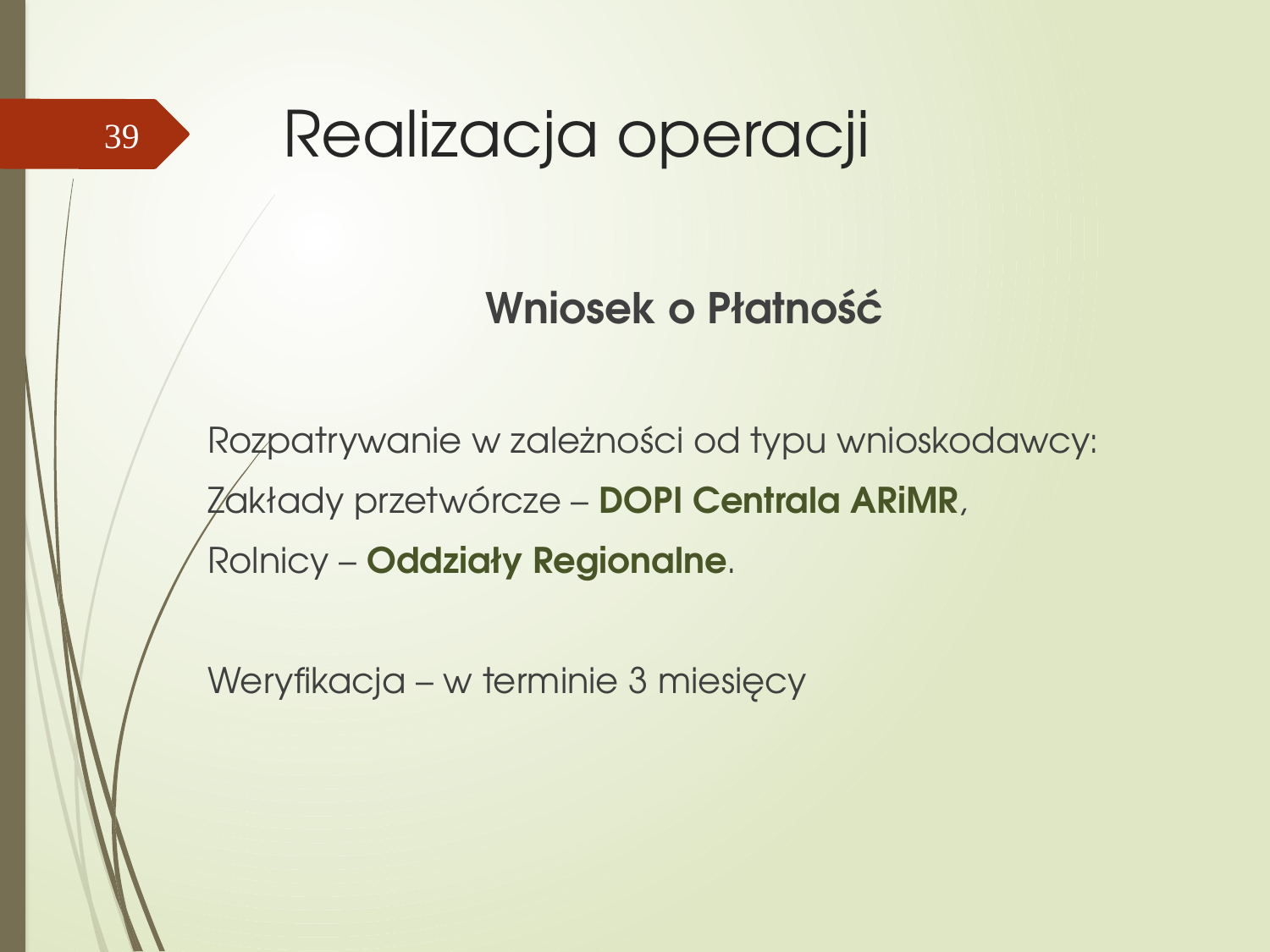

# Realizacja operacji
39
Wniosek o Płatność

Rozpatrywanie w zależności od typu wnioskodawcy:
Zakłady przetwórcze – DOPI Centrala ARiMR,
Rolnicy – Oddziały Regionalne.

Weryfikacja – w terminie 3 miesięcy